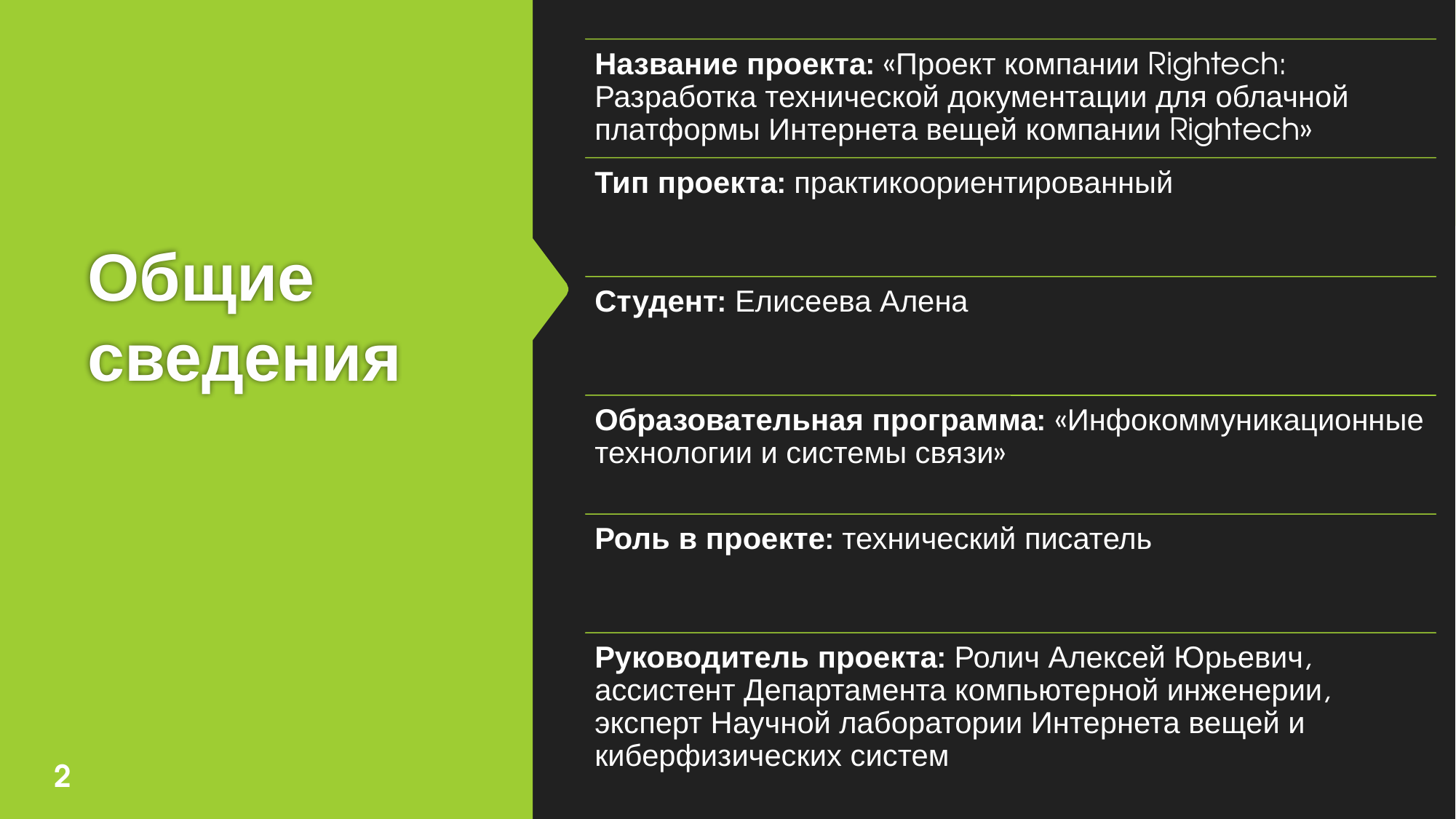

Название проекта: «Проект компании Rightech: Разработка технической документации для облачной платформы Интернета вещей компании Rightech»
Тип проекта: практикоориентированный
Студент: Елисеева Алена
Образовательная программа: «Инфокоммуникационные технологии и системы связи»
Роль в проекте: технический писатель
Руководитель проекта: Ролич Алексей Юрьевич, ассистент Департамента компьютерной инженерии, эксперт Научной лаборатории Интернета вещей и киберфизических систем

# Общие сведения
2